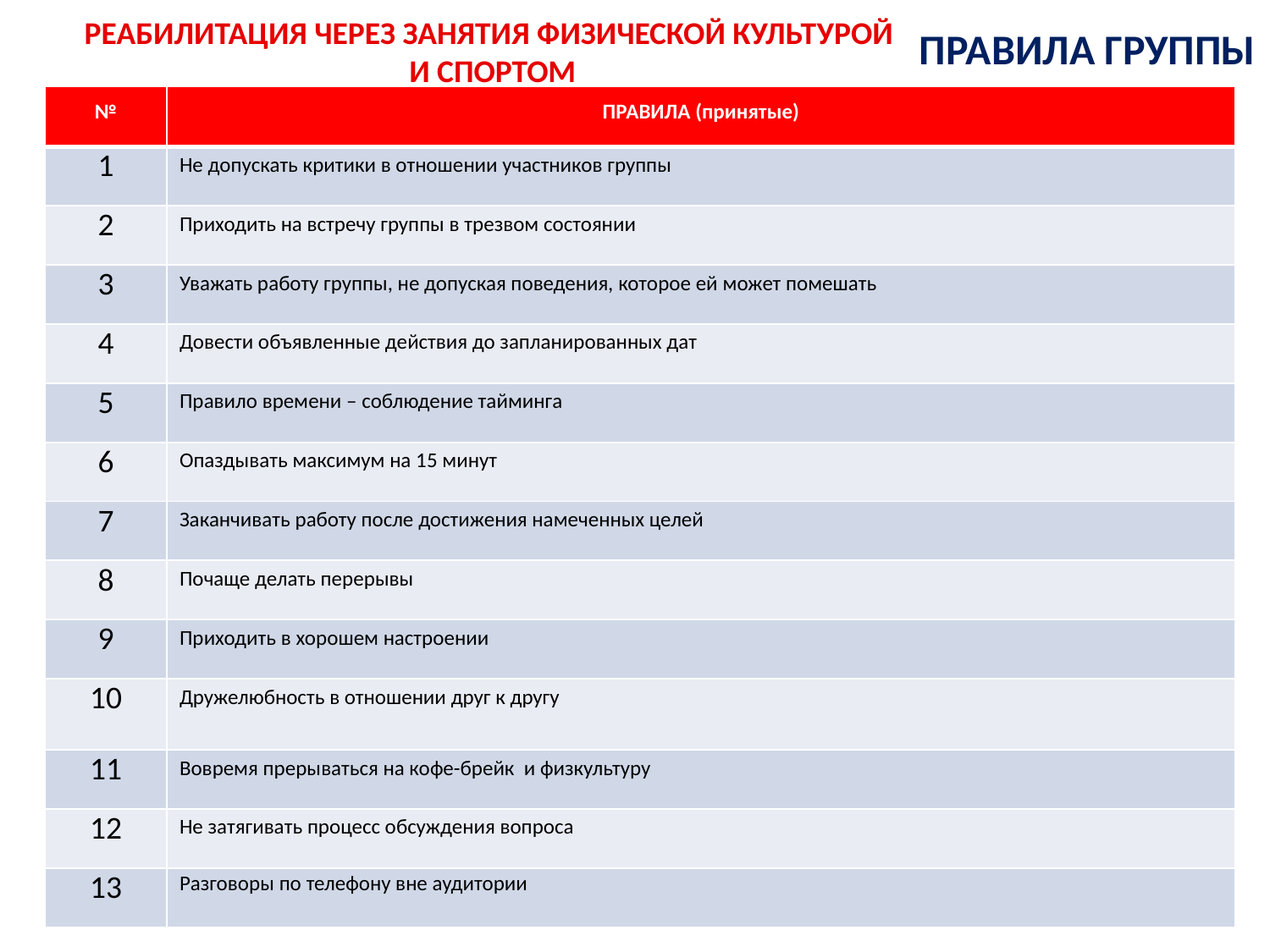

ПРАВИЛА ГРУППЫ
РЕАБИЛИТАЦИЯ ЧЕРЕЗ ЗАНЯТИЯ ФИЗИЧЕСКОЙ КУЛЬТУРОЙ
 И СПОРТОМ
| № | ПРАВИЛА (принятые) |
| --- | --- |
| 1 | Не допускать критики в отношении участников группы |
| 2 | Приходить на встречу группы в трезвом состоянии |
| 3 | Уважать работу группы, не допуская поведения, которое ей может помешать |
| 4 | Довести объявленные действия до запланированных дат |
| 5 | Правило времени – соблюдение тайминга |
| 6 | Опаздывать максимум на 15 минут |
| 7 | Заканчивать работу после достижения намеченных целей |
| 8 | Почаще делать перерывы |
| 9 | Приходить в хорошем настроении |
| 10 | Дружелюбность в отношении друг к другу |
| 11 | Вовремя прерываться на кофе-брейк и физкультуру |
| 12 | Не затягивать процесс обсуждения вопроса |
| 13 | Разговоры по телефону вне аудитории |